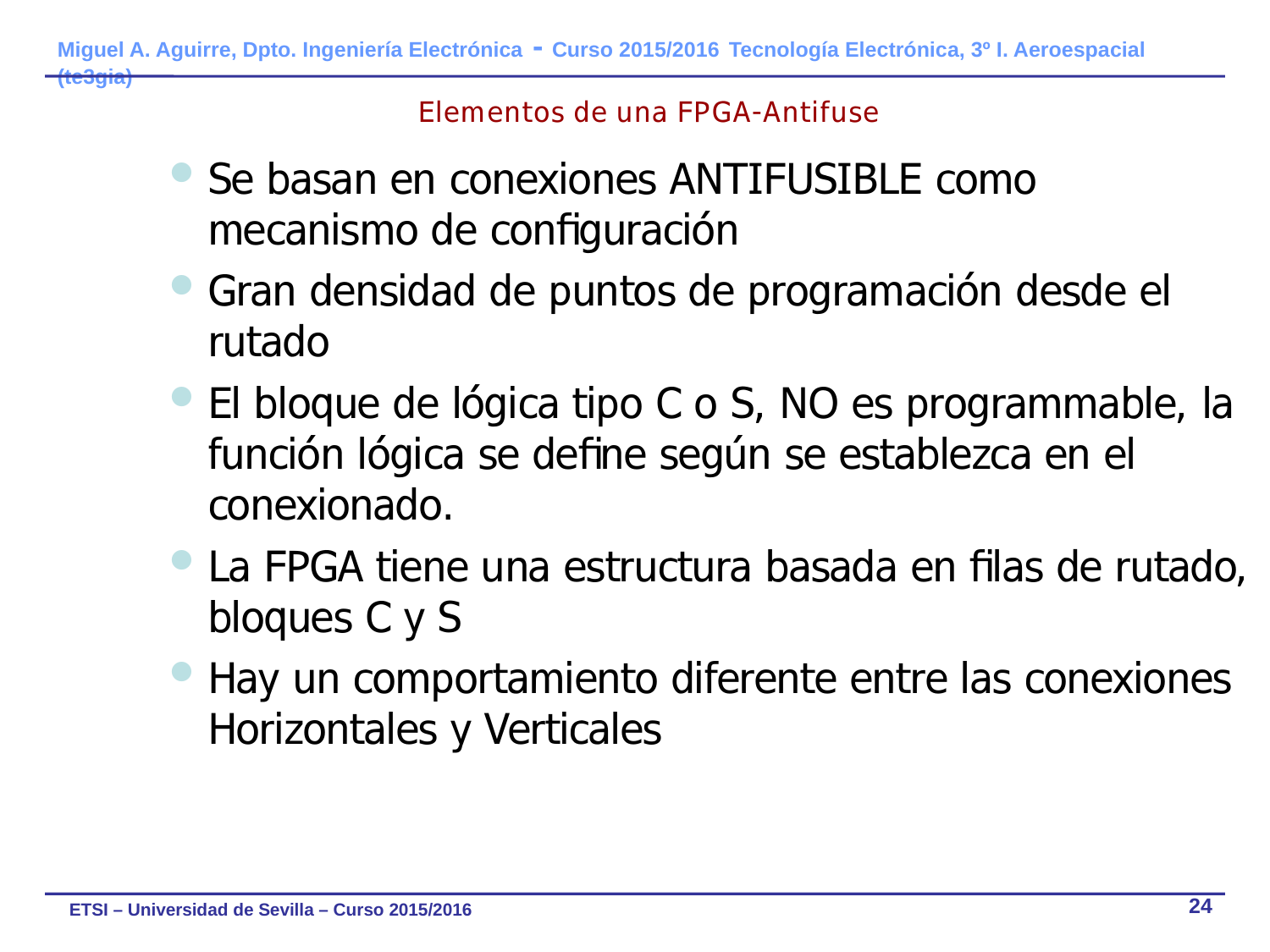

# Elementos de una FPGA-Antifuse
Se basan en conexiones ANTIFUSIBLE como mecanismo de configuración
Gran densidad de puntos de programación desde el rutado
El bloque de lógica tipo C o S, NO es programmable, la función lógica se define según se establezca en el conexionado.
La FPGA tiene una estructura basada en filas de rutado, bloques C y S
Hay un comportamiento diferente entre las conexiones Horizontales y Verticales